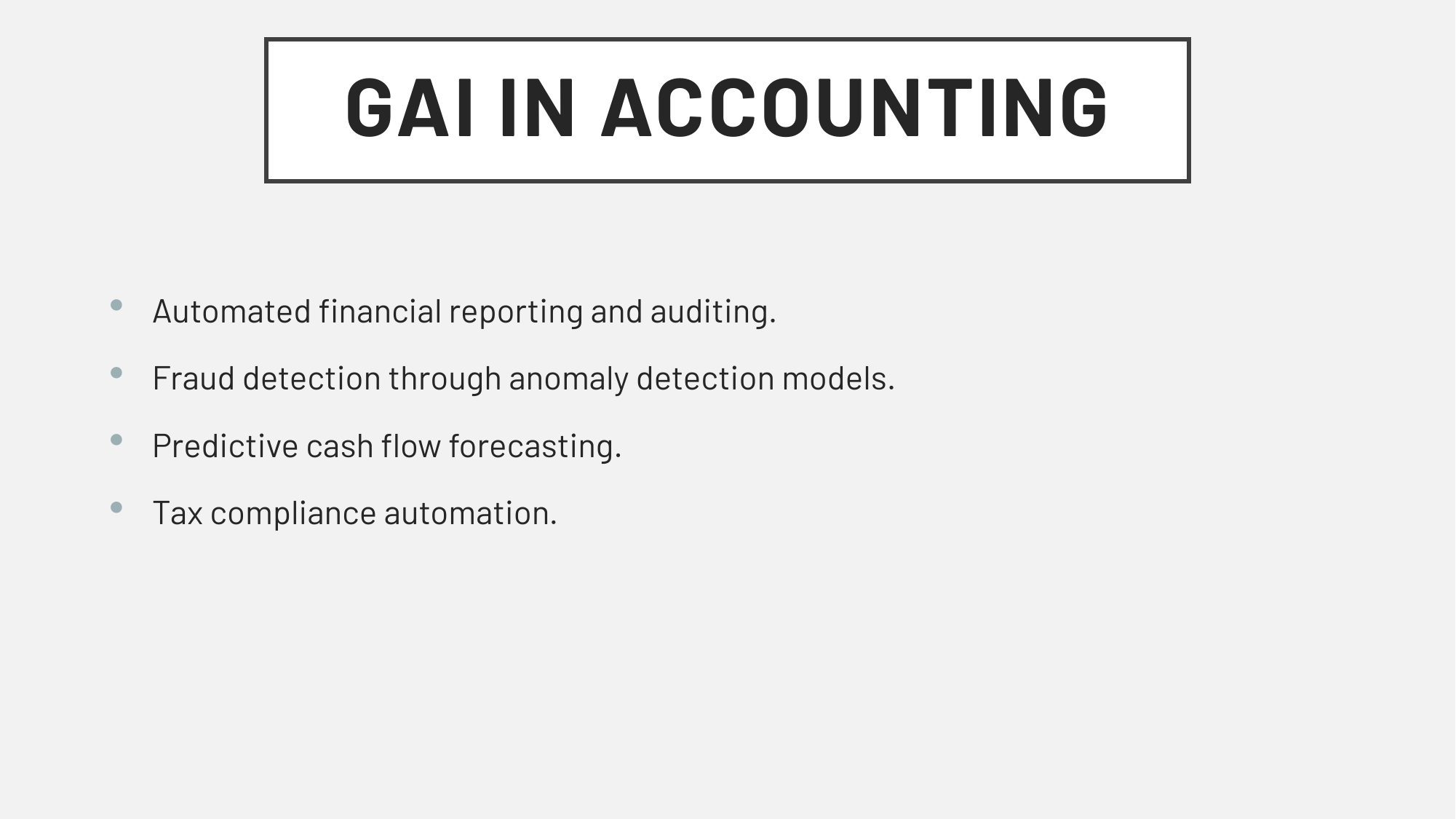

# GAI in Accounting
Automated financial reporting and auditing.
Fraud detection through anomaly detection models.
Predictive cash flow forecasting.
Tax compliance automation.